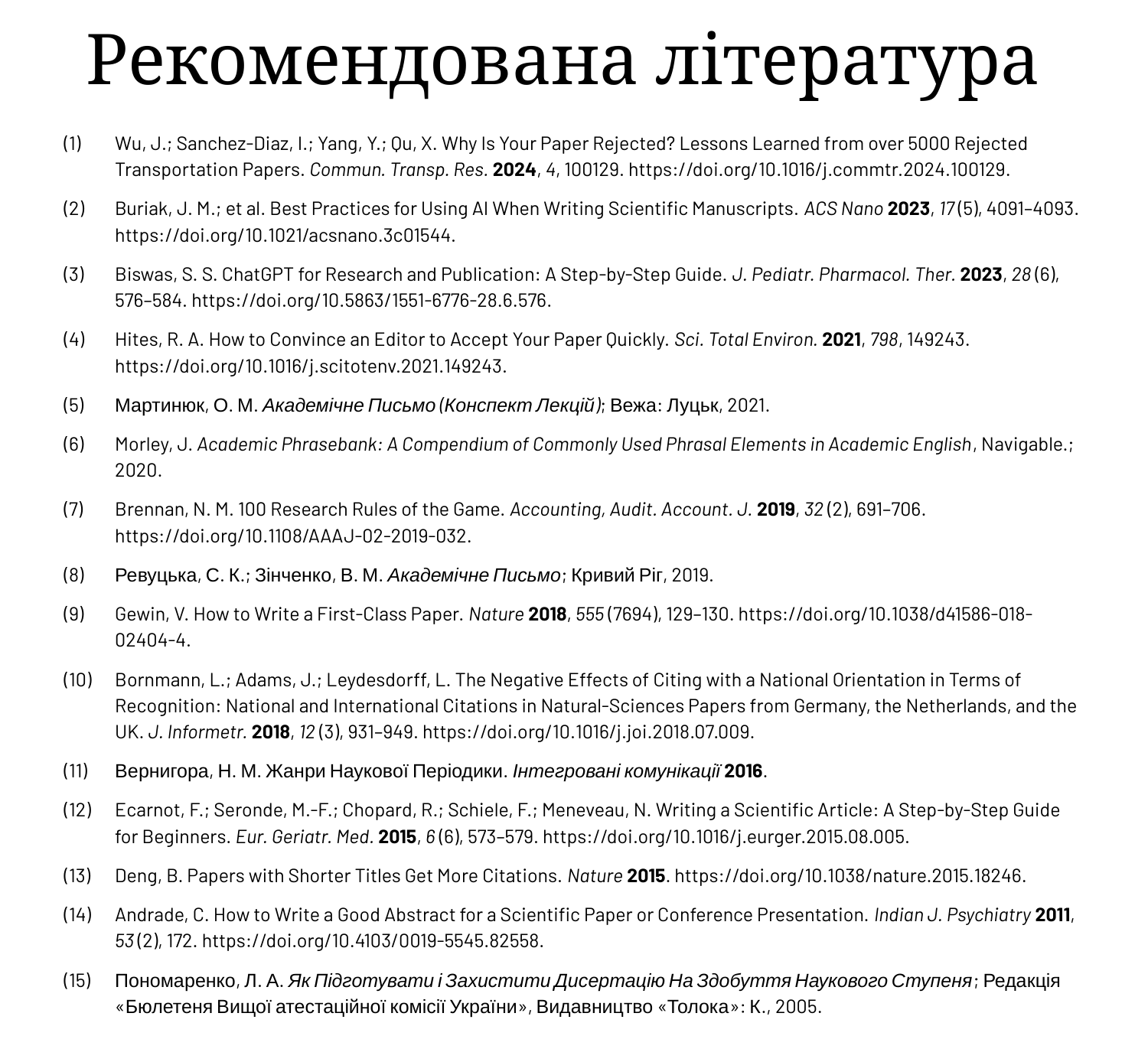

# Рекомендована література
(1)	Wu, J.; Sanchez-Diaz, I.; Yang, Y.; Qu, X. Why Is Your Paper Rejected? Lessons Learned from over 5000 Rejected Transportation Papers. Commun. Transp. Res. 2024, 4, 100129. https://doi.org/10.1016/j.commtr.2024.100129.
(2)	Buriak, J. M.; et al. Best Practices for Using AI When Writing Scientific Manuscripts. ACS Nano 2023, 17 (5), 4091–4093. https://doi.org/10.1021/acsnano.3c01544.
(3)	Biswas, S. S. ChatGPT for Research and Publication: A Step-by-Step Guide. J. Pediatr. Pharmacol. Ther. 2023, 28 (6), 576–584. https://doi.org/10.5863/1551-6776-28.6.576.
(4)	Hites, R. A. How to Convince an Editor to Accept Your Paper Quickly. Sci. Total Environ. 2021, 798, 149243. https://doi.org/10.1016/j.scitotenv.2021.149243.
(5)	Мартинюк, О. М. Академічне Письмо (Конспект Лекцій); Вежа: Луцьк, 2021.
(6)	Morley, J. Academic Phrasebank: A Compendium of Commonly Used Phrasal Elements in Academic English, Navigable.; 2020.
(7)	Brennan, N. M. 100 Research Rules of the Game. Accounting, Audit. Account. J. 2019, 32 (2), 691–706. https://doi.org/10.1108/AAAJ-02-2019-032.
(8)	Ревуцька, С. К.; Зінченко, В. М. Академічне Письмо; Кривий Ріг, 2019.
(9)	Gewin, V. How to Write a First-Class Paper. Nature 2018, 555 (7694), 129–130. https://doi.org/10.1038/d41586-018-02404-4.
(10)	Bornmann, L.; Adams, J.; Leydesdorff, L. The Negative Effects of Citing with a National Orientation in Terms of Recognition: National and International Citations in Natural-Sciences Papers from Germany, the Netherlands, and the UK. J. Informetr. 2018, 12 (3), 931–949. https://doi.org/10.1016/j.joi.2018.07.009.
(11)	Вернигора, Н. М. Жанри Наукової Періодики. Інтегровані комунікації 2016.
(12)	Ecarnot, F.; Seronde, M.-F.; Chopard, R.; Schiele, F.; Meneveau, N. Writing a Scientific Article: A Step-by-Step Guide for Beginners. Eur. Geriatr. Med. 2015, 6 (6), 573–579. https://doi.org/10.1016/j.eurger.2015.08.005.
(13)	Deng, B. Papers with Shorter Titles Get More Citations. Nature 2015. https://doi.org/10.1038/nature.2015.18246.
(14)	Andrade, C. How to Write a Good Abstract for a Scientific Paper or Conference Presentation. Indian J. Psychiatry 2011, 53 (2), 172. https://doi.org/10.4103/0019-5545.82558.
(15)	Пономаренко, Л. А. Як Підготувати і Захистити Дисертацію На Здобуття Наукового Ступеня; Редакція «Бюлетеня Вищої атестаційної комісії України», Видавництво «Толока»: К., 2005.